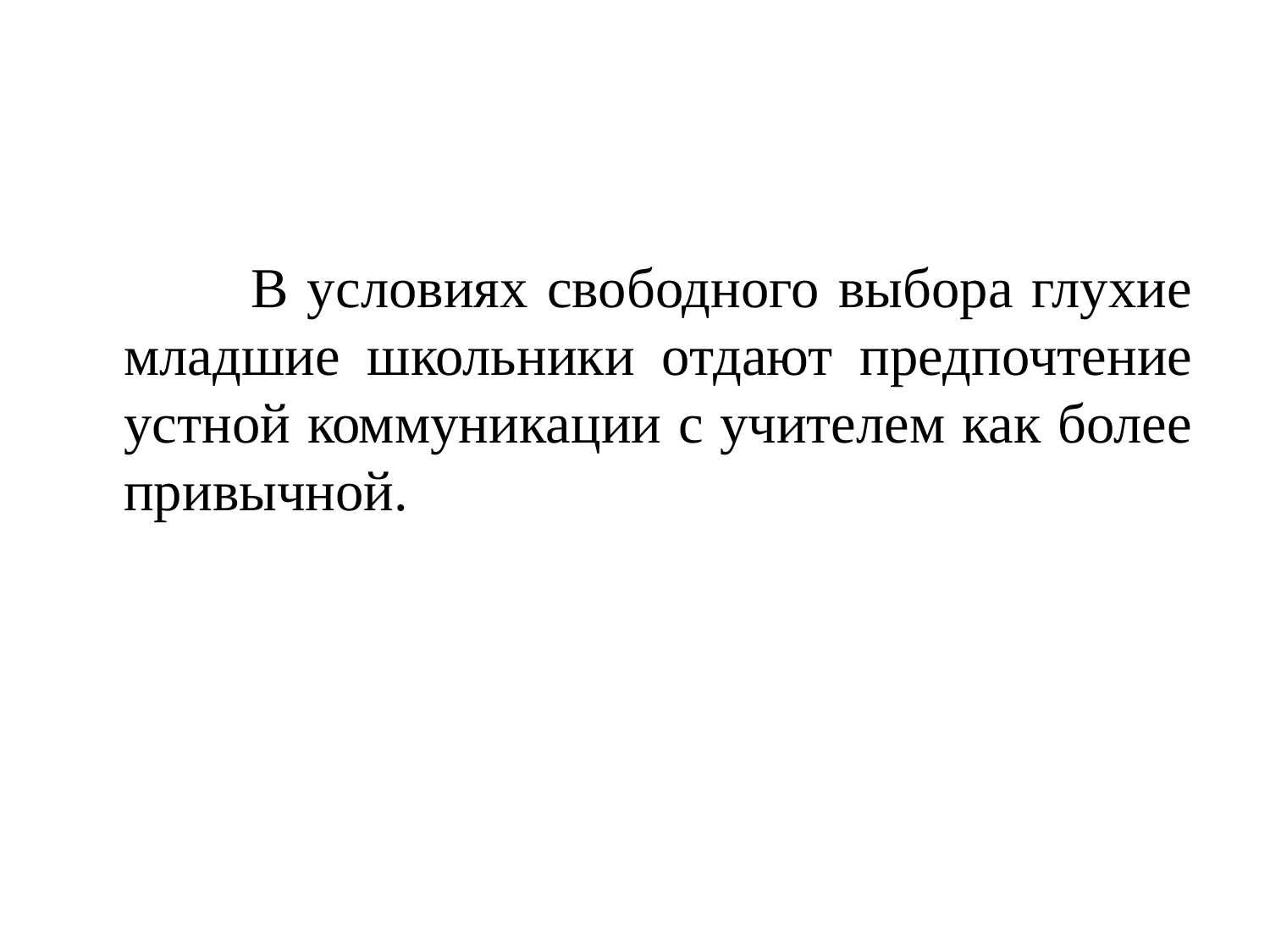

В условиях свободного выбора глухие младшие школьники отдают предпочтение устной коммуникации с учителем как более привычной.